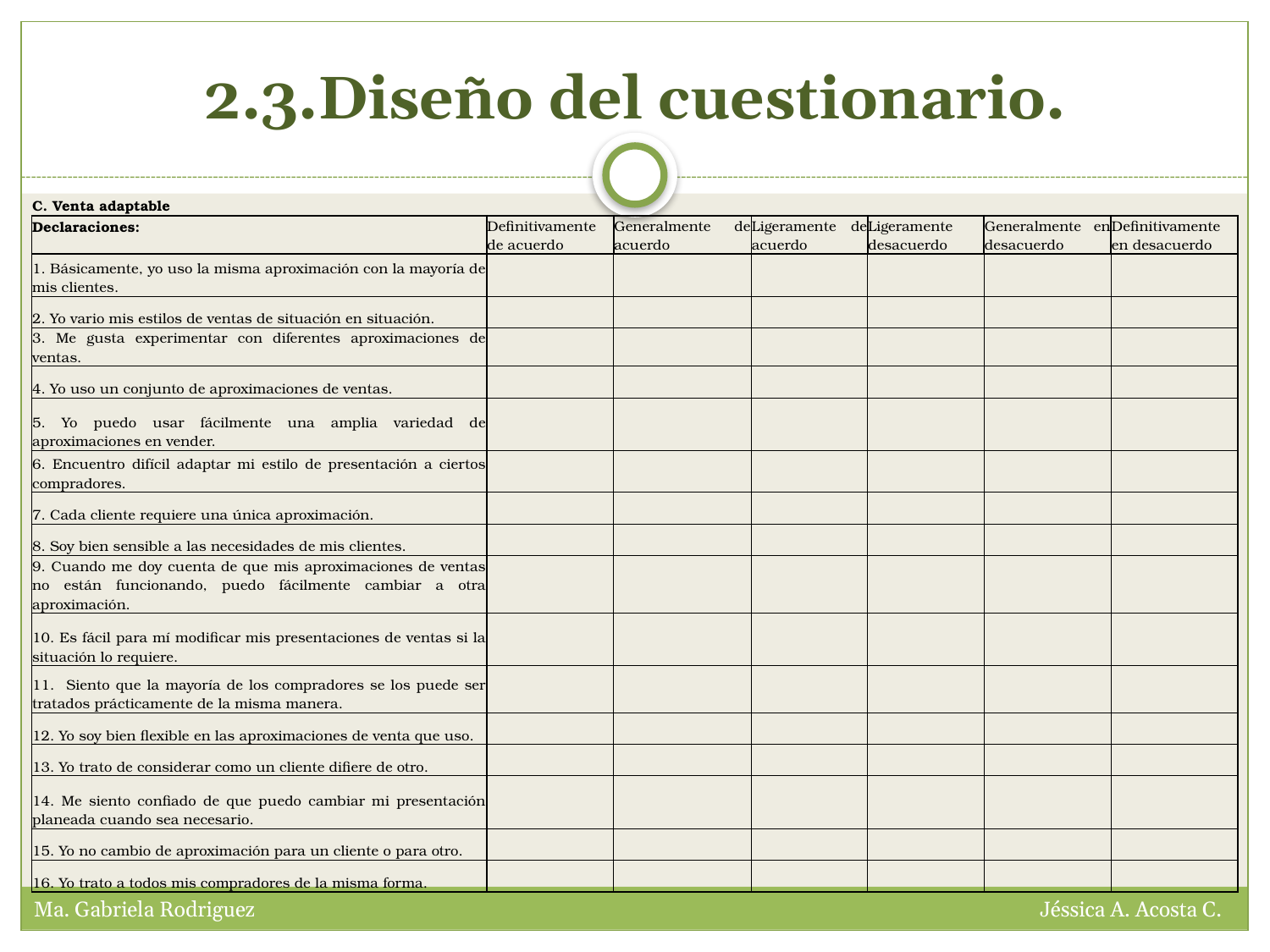

# 2.3.Diseño del cuestionario.
| C. Venta adaptable |  |  |  |  |  |  |
| --- | --- | --- | --- | --- | --- | --- |
| Declaraciones: | Definitivamente de acuerdo | Generalmente de acuerdo | Ligeramente de acuerdo | Ligeramente desacuerdo | Generalmente en desacuerdo | Definitivamente en desacuerdo |
| 1. Básicamente, yo uso la misma aproximación con la mayoría de mis clientes. |  |  |  |  |  |  |
| 2. Yo vario mis estilos de ventas de situación en situación. |  |  |  |  |  |  |
| 3. Me gusta experimentar con diferentes aproximaciones de ventas. |  |  |  |  |  |  |
| 4. Yo uso un conjunto de aproximaciones de ventas. |  |  |  |  |  |  |
| 5. Yo puedo usar fácilmente una amplia variedad de aproximaciones en vender. |  |  |  |  |  |  |
| 6. Encuentro difícil adaptar mi estilo de presentación a ciertos compradores. |  |  |  |  |  |  |
| 7. Cada cliente requiere una única aproximación. |  |  |  |  |  |  |
| 8. Soy bien sensible a las necesidades de mis clientes. |  |  |  |  |  |  |
| 9. Cuando me doy cuenta de que mis aproximaciones de ventas no están funcionando, puedo fácilmente cambiar a otra aproximación. |  |  |  |  |  |  |
| 10. Es fácil para mí modificar mis presentaciones de ventas si la situación lo requiere. |  |  |  |  |  |  |
| 11. Siento que la mayoría de los compradores se los puede ser tratados prácticamente de la misma manera. |  |  |  |  |  |  |
| 12. Yo soy bien flexible en las aproximaciones de venta que uso. |  |  |  |  |  |  |
| 13. Yo trato de considerar como un cliente difiere de otro. |  |  |  |  |  |  |
| 14. Me siento confiado de que puedo cambiar mi presentación planeada cuando sea necesario. |  |  |  |  |  |  |
| 15. Yo no cambio de aproximación para un cliente o para otro. |  |  |  |  |  |  |
| 16. Yo trato a todos mis compradores de la misma forma. |  |  |  |  |  |  |

Ma. Gabriela Rodriguez                                                                                                                                                           Jéssica A. Acosta C.